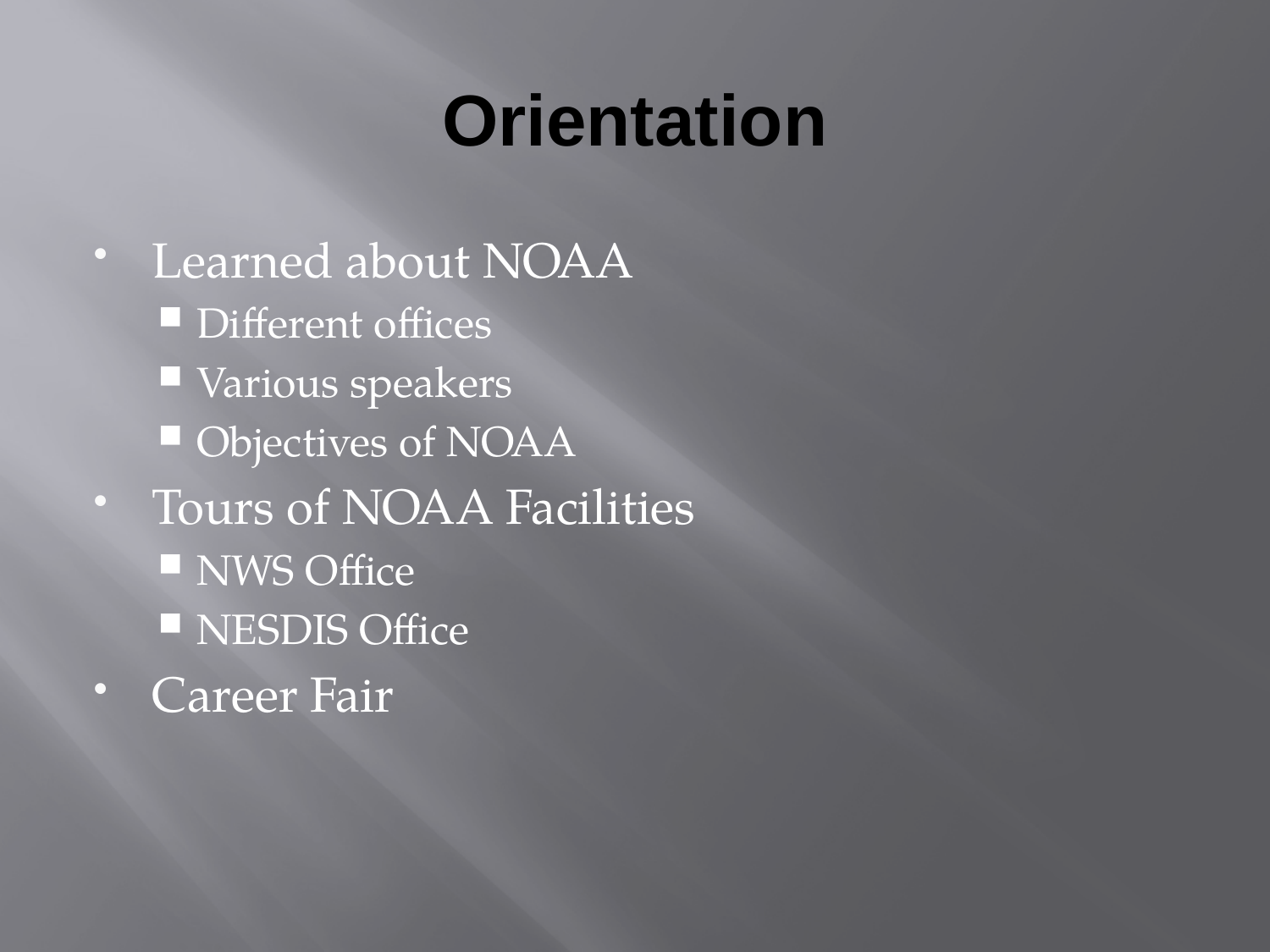

# Orientation
Learned about NOAA
Different offices
Various speakers
Objectives of NOAA
Tours of NOAA Facilities
NWS Office
NESDIS Office
Career Fair